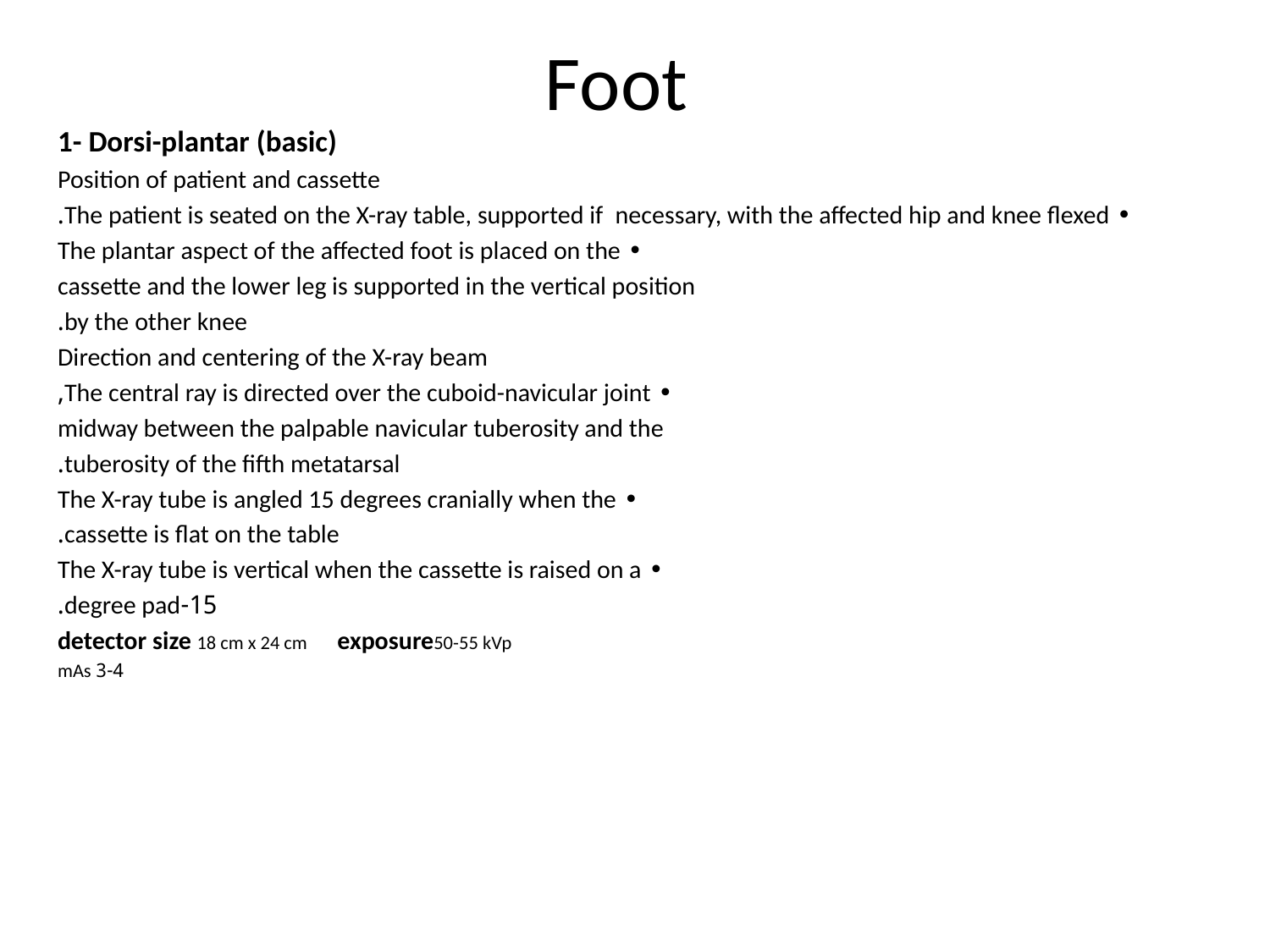

# Foot
1- Dorsi-plantar (basic)
Position of patient and cassette
• The patient is seated on the X-ray table, supported if  necessary, with the affected hip and knee flexed.
• The plantar aspect of the affected foot is placed on the
cassette and the lower leg is supported in the vertical position
by the other knee.
Direction and centering of the X-ray beam
• The central ray is directed over the cuboid-navicular joint,
midway between the palpable navicular tuberosity and the
tuberosity of the fifth metatarsal.
• The X-ray tube is angled 15 degrees cranially when the
cassette is flat on the table.
• The X-ray tube is vertical when the cassette is raised on a
15-degree pad.
       detector size 18 cm x 24 cm       exposure50-55 kVp
3-4 mAs